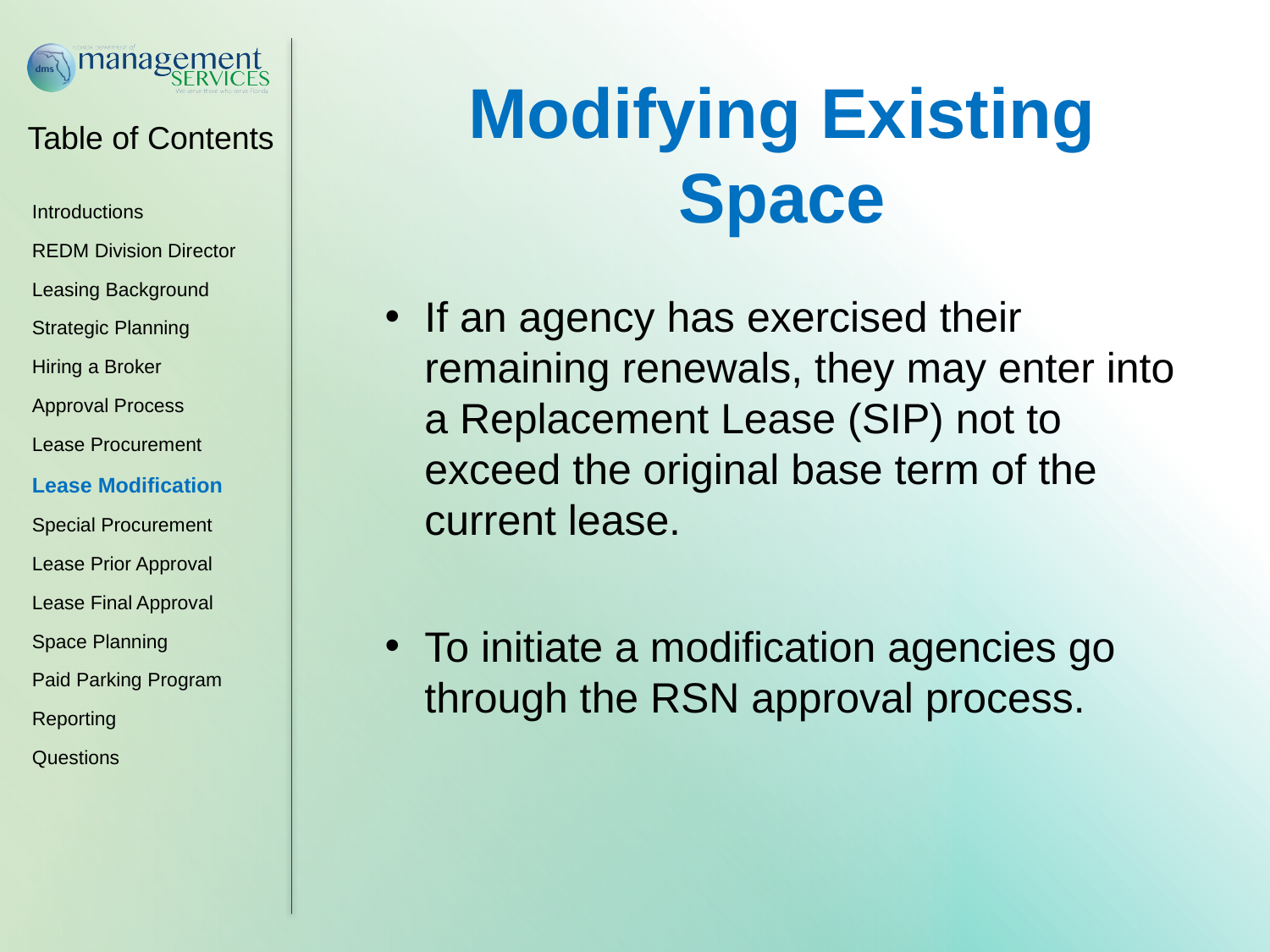

Modifying Existing  Space

If an agency has exercised their remaining renewals, they may enter into a Replacement Lease (SIP) not to exceed the original base term of the current lease.

To initiate a modification agencies go through the RSN approval process.

Introductions
REDM Division Director
Leasing Background
Strategic Planning
Hiring a Broker
Approval Process
Lease Procurement
Lease Modification
Special Procurement
Lease Prior Approval
Lease Final Approval
Space Planning
Paid Parking Program
Reporting
Questions